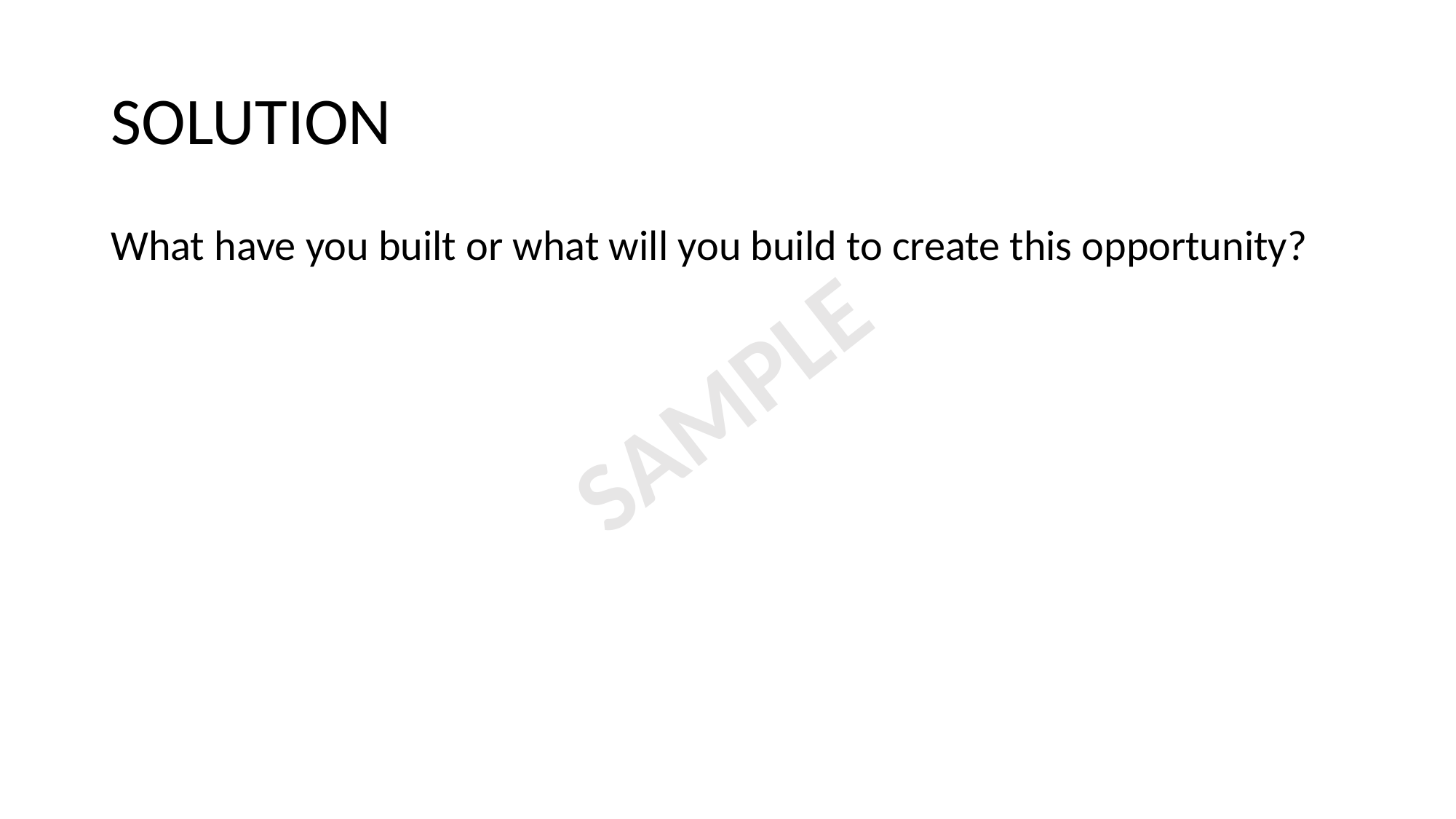

# SOLUTION
What have you built or what will you build to create this opportunity?
SAMPLE